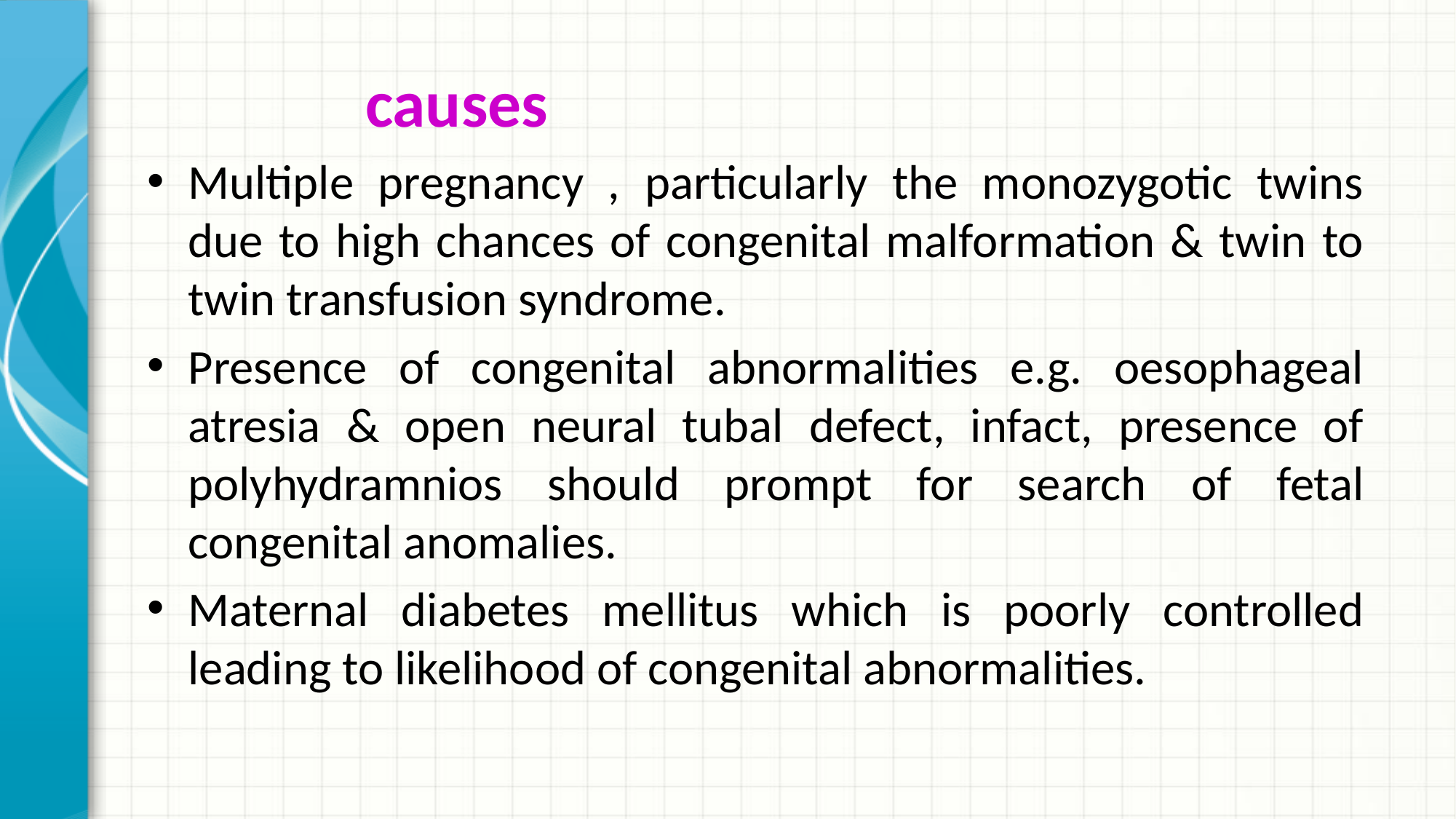

causes
Multiple pregnancy , particularly the monozygotic twins due to high chances of congenital malformation & twin to twin transfusion syndrome.
Presence of congenital abnormalities e.g. oesophageal atresia & open neural tubal defect, infact, presence of polyhydramnios should prompt for search of fetal congenital anomalies.
Maternal diabetes mellitus which is poorly controlled leading to likelihood of congenital abnormalities.